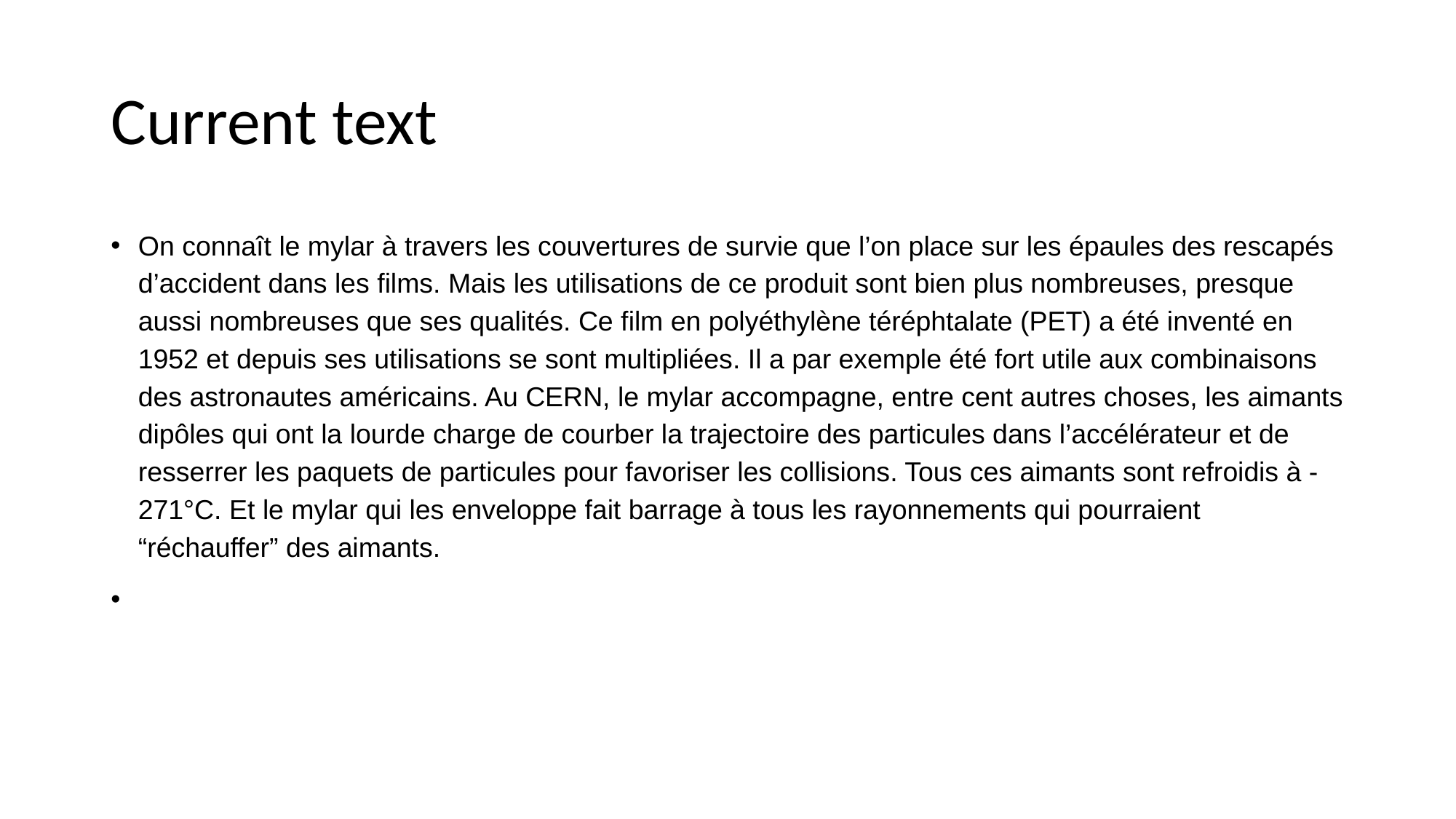

# Current text
On connaît le mylar à travers les couvertures de survie que l’on place sur les épaules des rescapés d’accident dans les films. Mais les utilisations de ce produit sont bien plus nombreuses, presque aussi nombreuses que ses qualités. Ce film en polyéthylène téréphtalate (PET) a été inventé en 1952 et depuis ses utilisations se sont multipliées. Il a par exemple été fort utile aux combinaisons des astronautes américains. Au CERN, le mylar accompagne, entre cent autres choses, les aimants dipôles qui ont la lourde charge de courber la trajectoire des particules dans l’accélérateur et de resserrer les paquets de particules pour favoriser les collisions. Tous ces aimants sont refroidis à -271°C. Et le mylar qui les enveloppe fait barrage à tous les rayonnements qui pourraient “réchauffer” des aimants.